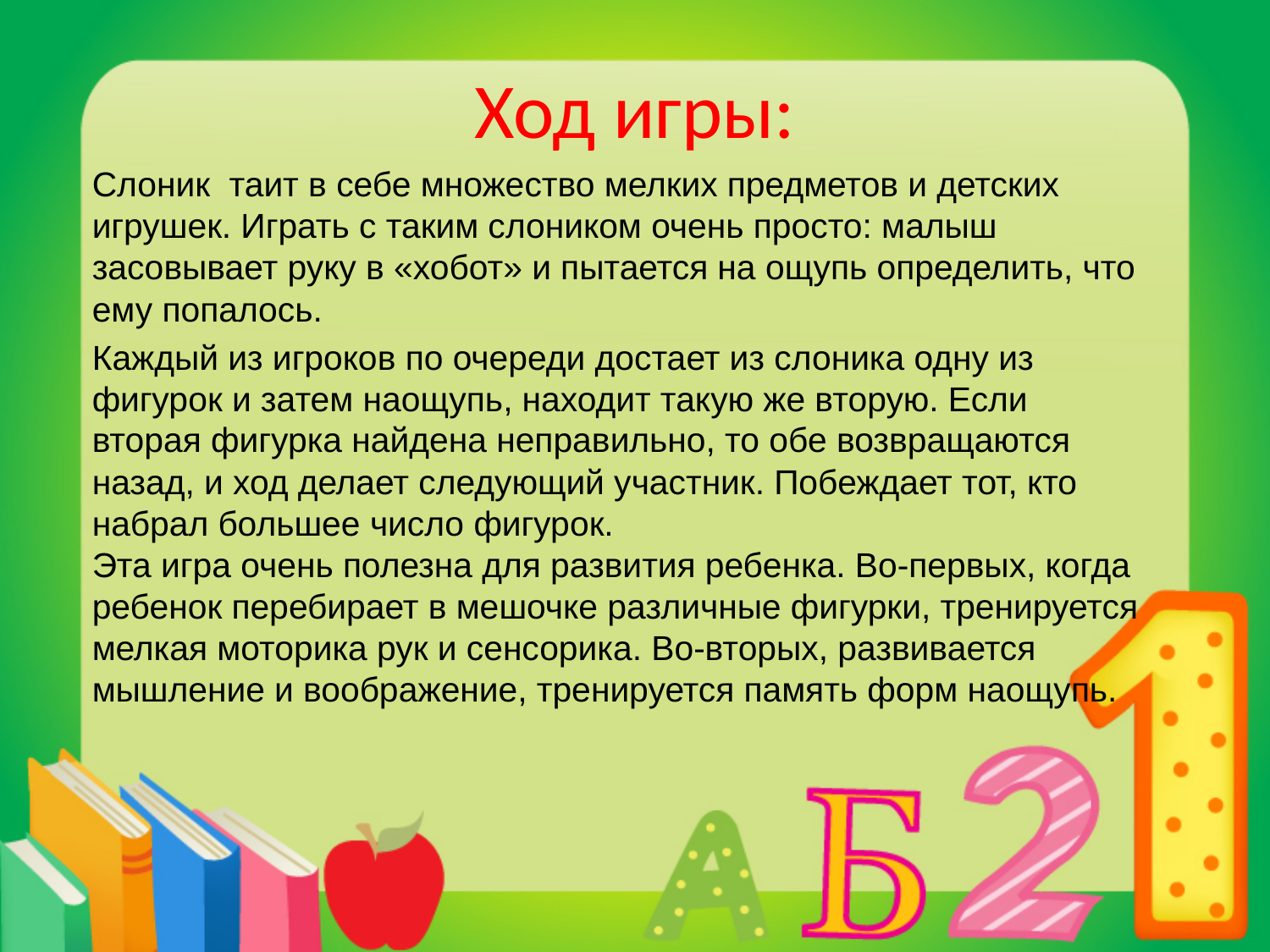

# Ход игры:
Слоник  таит в себе множество мелких предметов и детских игрушек. Играть с таким слоником очень просто: малыш засовывает руку в «хобот» и пытается на ощупь определить, что ему попалось.
Каждый из игроков по очереди достает из слоника одну из фигурок и затем наощупь, находит такую же вторую. Если вторая фигурка найдена неправильно, то обе возвращаются назад, и ход делает следующий участник. Побеждает тот, кто набрал большее число фигурок. 
Эта игра очень полезна для развития ребенка. Во-первых, когда ребенок перебирает в мешочке различные фигурки, тренируется мелкая моторика рук и сенсорика. Во-вторых, развивается мышление и воображение, тренируется память форм наощупь.